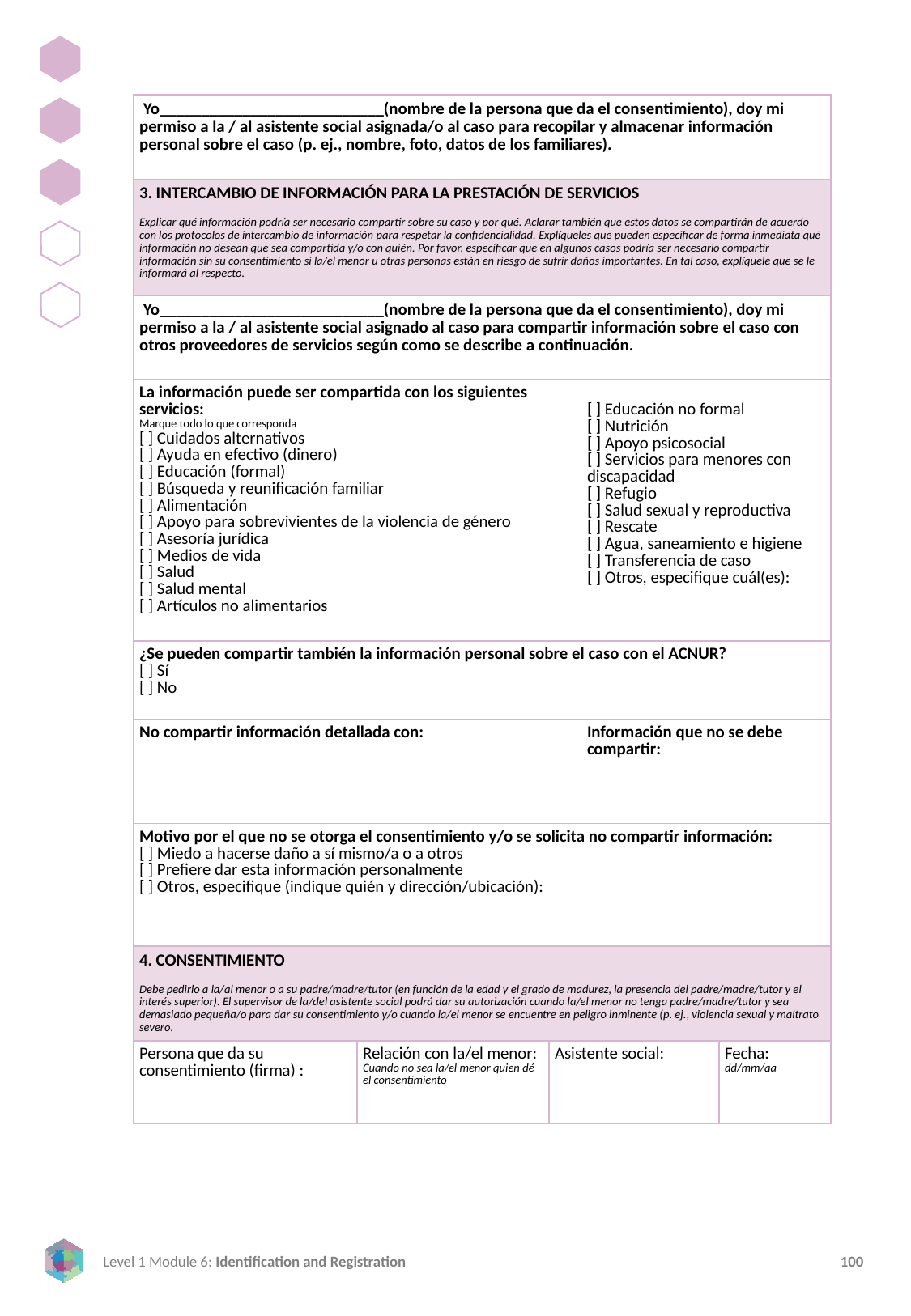

| Yo\_\_\_\_\_\_\_\_\_\_\_\_\_\_\_\_\_\_\_\_\_\_\_\_\_\_\_(nombre de la persona que da el consentimiento), doy mi permiso a la / al asistente social asignada/o al caso para recopilar y almacenar información personal sobre el caso (p. ej., nombre, foto, datos de los familiares). |  |  |  |  |
| --- | --- | --- | --- | --- |
| 3. INTERCAMBIO DE INFORMACIÓN PARA LA PRESTACIÓN DE SERVICIOS Explicar qué información podría ser necesario compartir sobre su caso y por qué. Aclarar también que estos datos se compartirán de acuerdo con los protocolos de intercambio de información para respetar la confidencialidad. Explíqueles que pueden especificar de forma inmediata qué información no desean que sea compartida y/o con quién. Por favor, especificar que en algunos casos podría ser necesario compartir información sin su consentimiento si la/el menor u otras personas están en riesgo de sufrir daños importantes. En tal caso, explíquele que se le informará al respecto. |  |  |  |  |
| Yo\_\_\_\_\_\_\_\_\_\_\_\_\_\_\_\_\_\_\_\_\_\_\_\_\_\_\_(nombre de la persona que da el consentimiento), doy mi permiso a la / al asistente social asignado al caso para compartir información sobre el caso con otros proveedores de servicios según como se describe a continuación. |  |  |  |  |
| La información puede ser compartida con los siguientes servicios: Marque todo lo que corresponda [ ] Cuidados alternativos [ ] Ayuda en efectivo (dinero) [ ] Educación (formal) [ ] Búsqueda y reunificación familiar [ ] Alimentación [ ] Apoyo para sobrevivientes de la violencia de género [ ] Asesoría jurídica [ ] Medios de vida [ ] Salud [ ] Salud mental [ ] Artículos no alimentarios |  |  | [ ] Educación no formal [ ] Nutrición [ ] Apoyo psicosocial [ ] Servicios para menores con discapacidad [ ] Refugio [ ] Salud sexual y reproductiva [ ] Rescate [ ] Agua, saneamiento e higiene [ ] Transferencia de caso [ ] Otros, especifique cuál(es): |  |
| ¿Se pueden compartir también la información personal sobre el caso con el ACNUR? [ ] Sí [ ] No |  |  |  |  |
| No compartir información detallada con: |  |  | Información que no se debe compartir: |  |
| Motivo por el que no se otorga el consentimiento y/o se solicita no compartir información: [ ] Miedo a hacerse daño a sí mismo/a o a otros [ ] Prefiere dar esta información personalmente [ ] Otros, especifique (indique quién y dirección/ubicación): |  |  |  |  |
| 4. CONSENTIMIENTO Debe pedirlo a la/al menor o a su padre/madre/tutor (en función de la edad y el grado de madurez, la presencia del padre/madre/tutor y el interés superior). El supervisor de la/del asistente social podrá dar su autorización cuando la/el menor no tenga padre/madre/tutor y sea demasiado pequeña/o para dar su consentimiento y/o cuando la/el menor se encuentre en peligro inminente (p. ej., violencia sexual y maltrato severo. |  |  |  |  |
| Persona que da su consentimiento (firma) : | Relación con la/el menor: Cuando no sea la/el menor quien dé el consentimiento | Asistente social: | Trabajador social: | Fecha: dd/mm/aa |